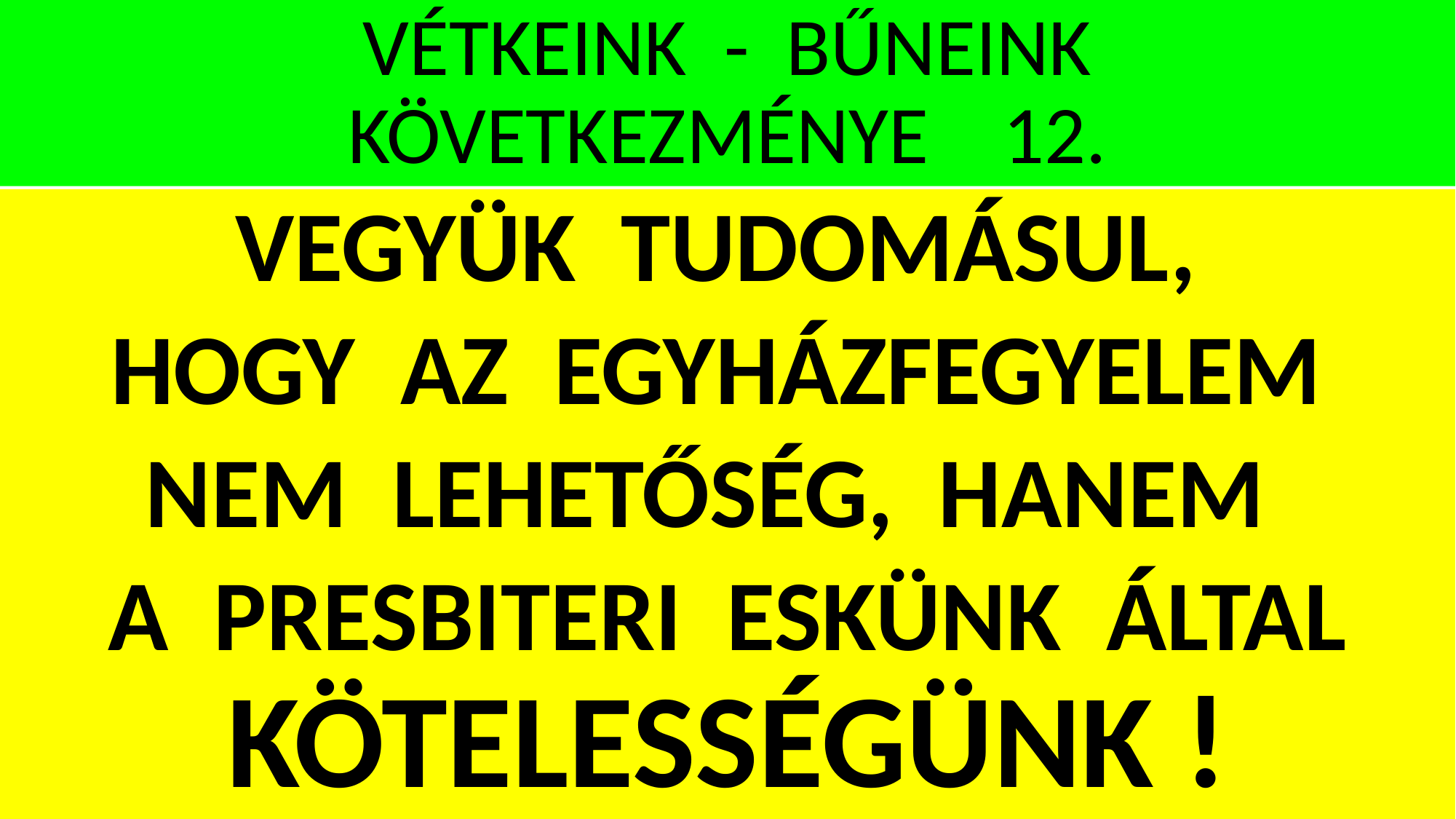

# VÉTKEINK  -  BŰNEINK KÖVETKEZMÉNYE    12.
VEGYÜK  TUDOMÁSUL,
HOGY  AZ  EGYHÁZFEGYELEM
NEM  LEHETŐSÉG,  HANEM
A  PRESBITERI  ESKÜNK  ÁLTAL KÖTELESSÉGÜNK !